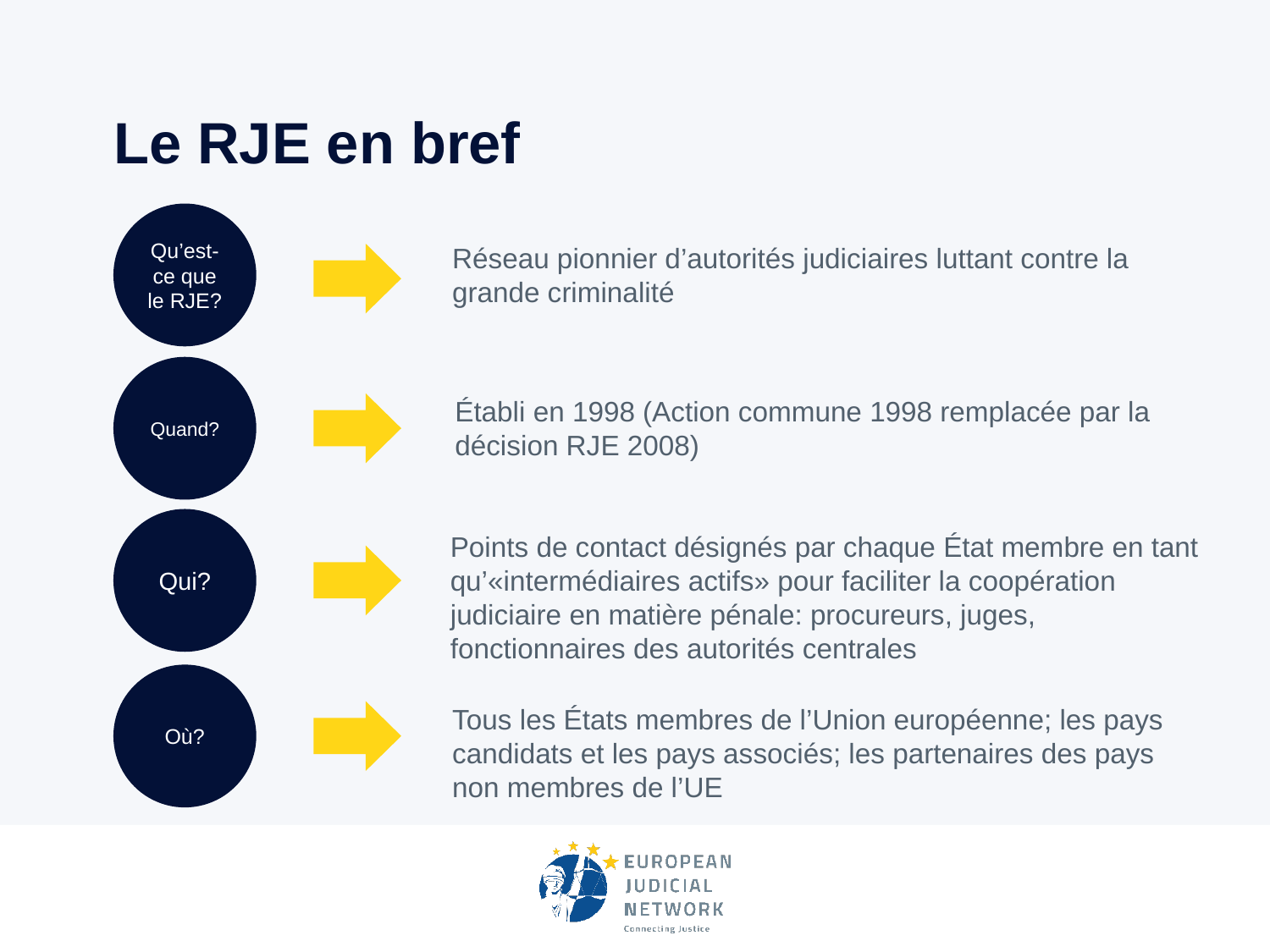

# Le RJE en bref
Qu’est-ce que le RJE?
Réseau pionnier d’autorités judiciaires luttant contre la grande criminalité

Quand?
Établi en 1998 (Action commune 1998 remplacée par la décision RJE 2008)

Qui?
Points de contact désignés par chaque État membre en tant qu’«intermédiaires actifs» pour faciliter la coopération judiciaire en matière pénale: procureurs, juges, fonctionnaires des autorités centrales

Où?
Tous les États membres de l’Union européenne; les pays candidats et les pays associés; les partenaires des pays non membres de l’UE